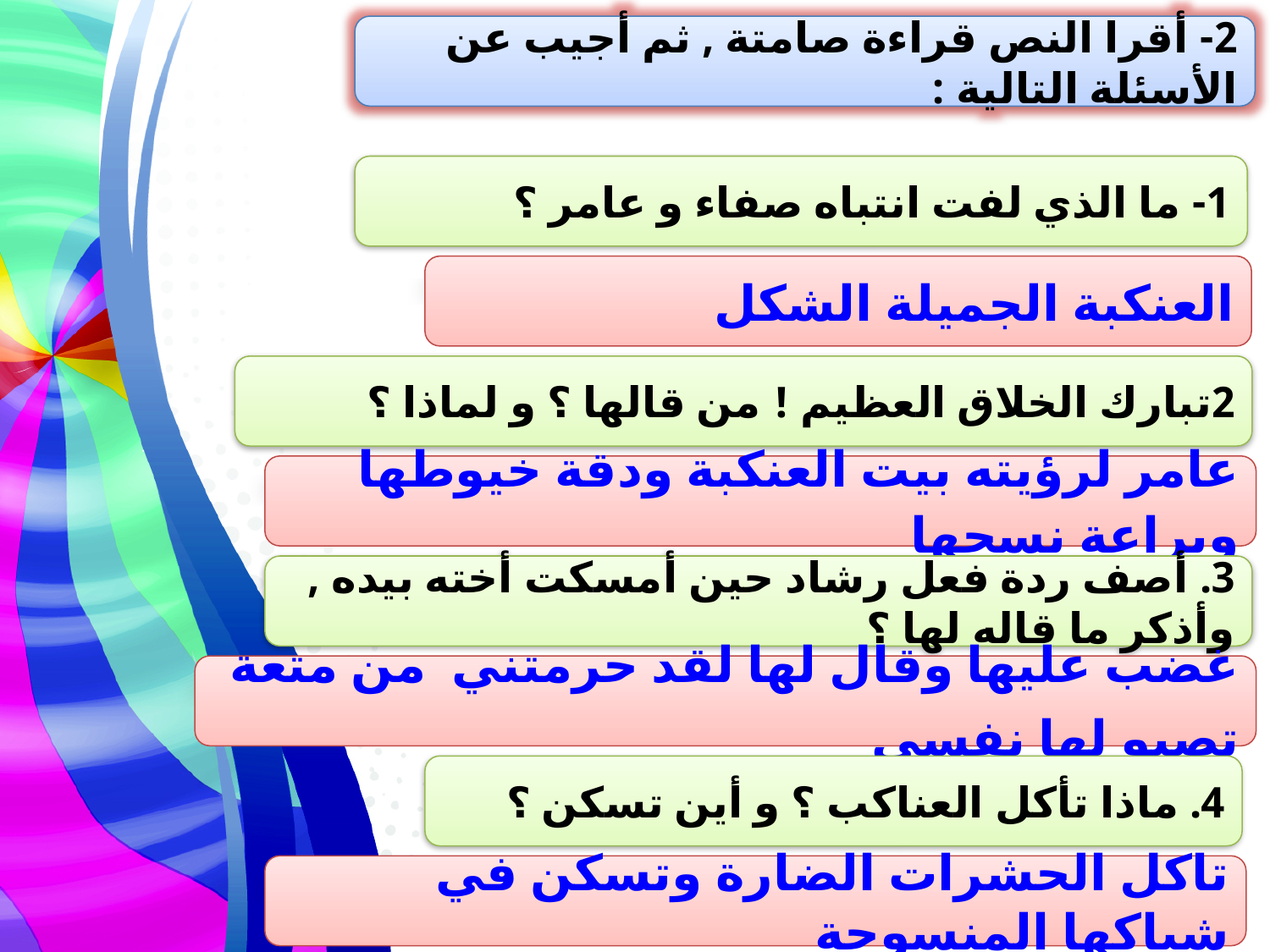

2- أقرا النص قراءة صامتة , ثم أجيب عن الأسئلة التالية :
1- ما الذي لفت انتباه صفاء و عامر ؟
العنكبة الجميلة الشكل
2تبارك الخلاق العظيم ! من قالها ؟ و لماذا ؟
عامر لرؤيته بيت العنكبة ودقة خيوطها  وبراعة نسجها
3. أصف ردة فعل رشاد حين أمسكت أخته بيده , وأذكر ما قاله لها ؟
غضب عليها وقال لها لقد حرمتني  من متعة تصبو لها نفسي
4. ماذا تأكل العناكب ؟ و أين تسكن ؟
تاكل الحشرات الضارة وتسكن في شباكها المنسوجة